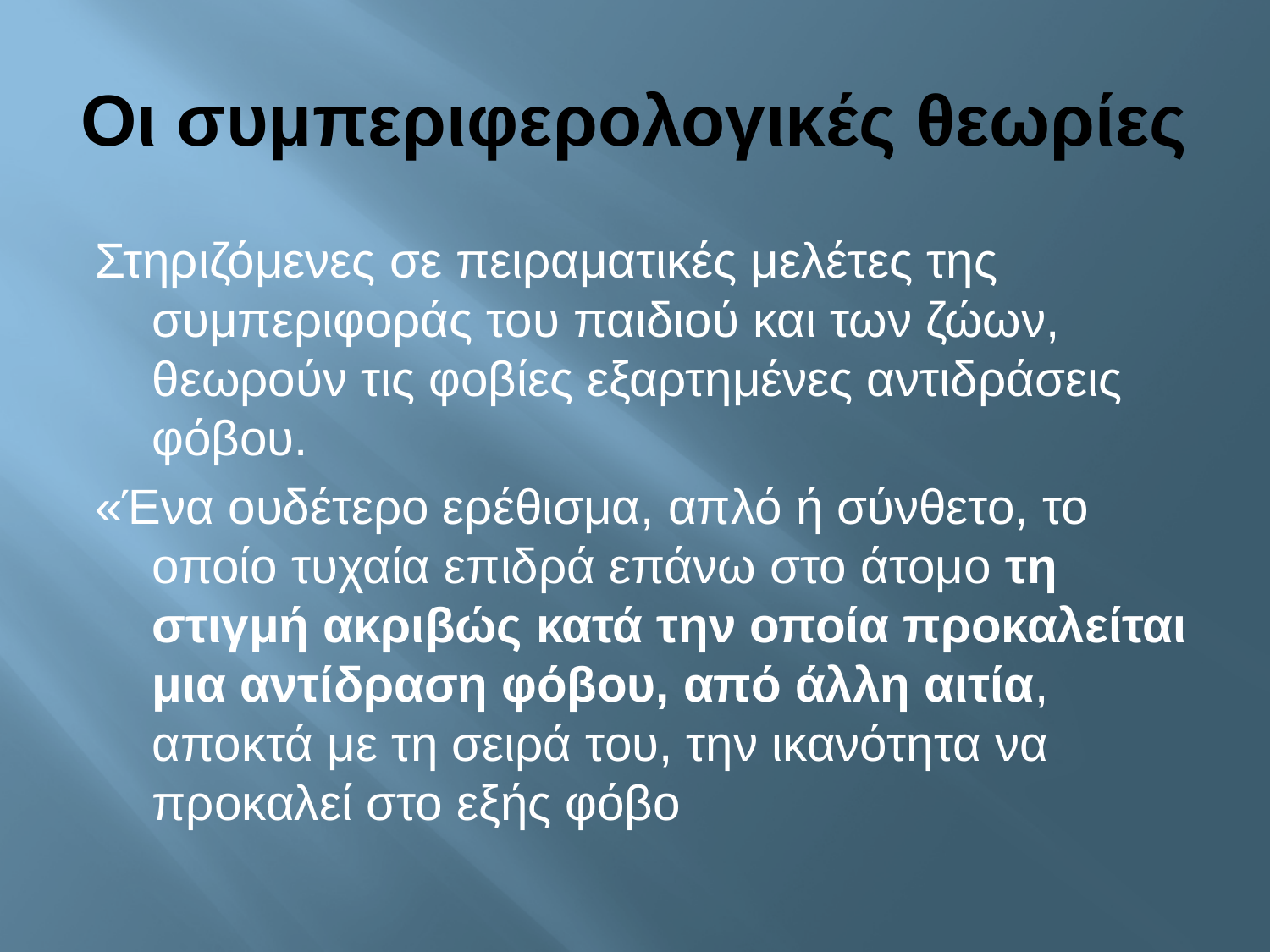

# Οι συμπεριφερολογικές θεωρίες
Στηριζόμενες σε πειραματικές μελέτες της συμπεριφοράς του παιδιού και των ζώων, θεωρούν τις φοβίες εξαρτημένες αντιδράσεις φόβου.
«Ένα ουδέτερο ερέθισμα, απλό ή σύνθετο, το οποίο τυχαία επιδρά επάνω στο άτομο τη στιγμή ακριβώς κατά την οποία προκαλείται μια αντίδραση φόβου, από άλλη αιτία, αποκτά με τη σειρά του, την ικανότητα να προκαλεί στο εξής φόβο